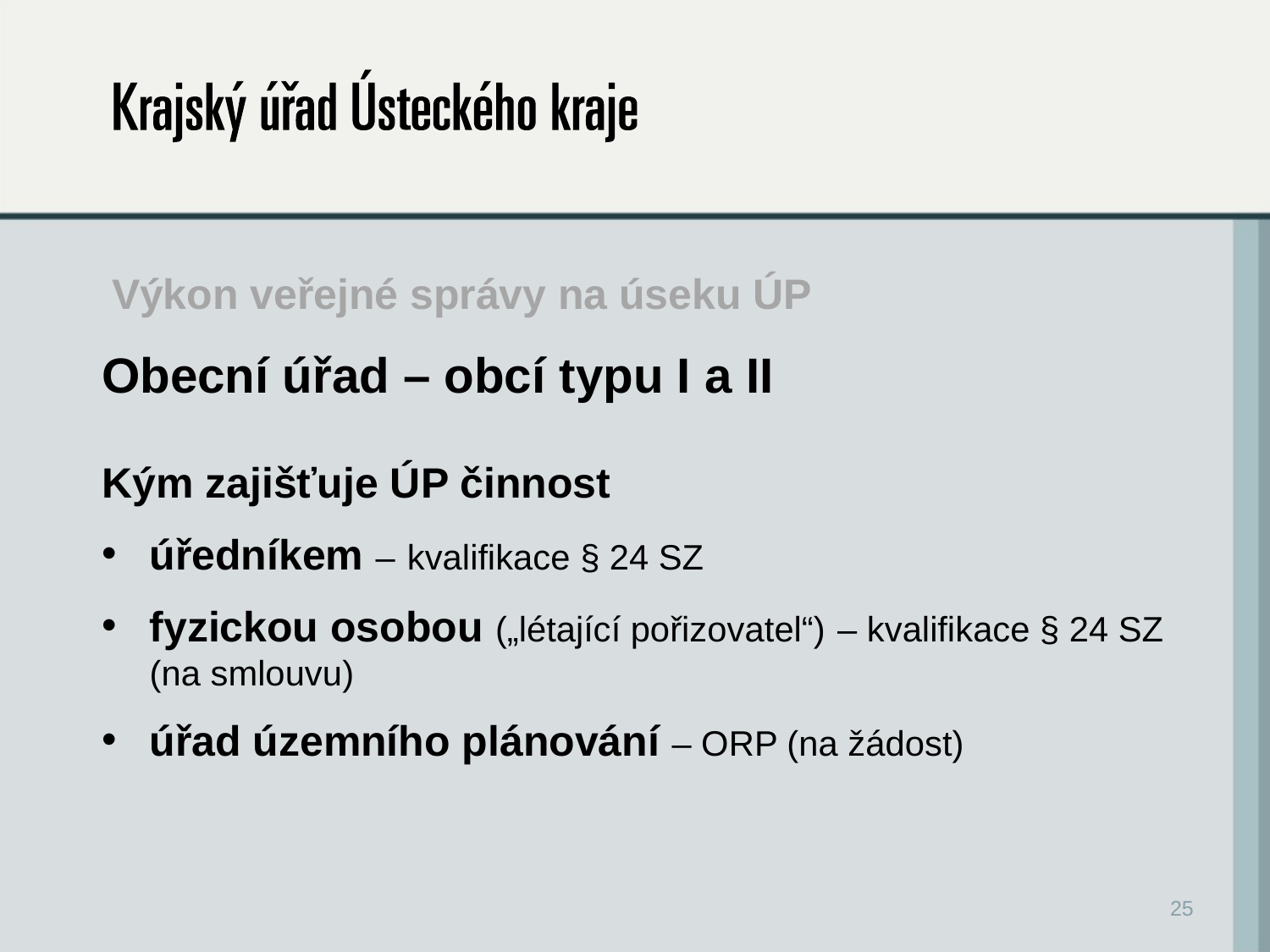

# Výkon veřejné správy na úseku ÚP
Obecní úřad – obcí typu I a II
Kým zajišťuje ÚP činnost
úředníkem – kvalifikace § 24 SZ
fyzickou osobou („létající pořizovatel“) – kvalifikace § 24 SZ (na smlouvu)
úřad územního plánování – ORP (na žádost)

25